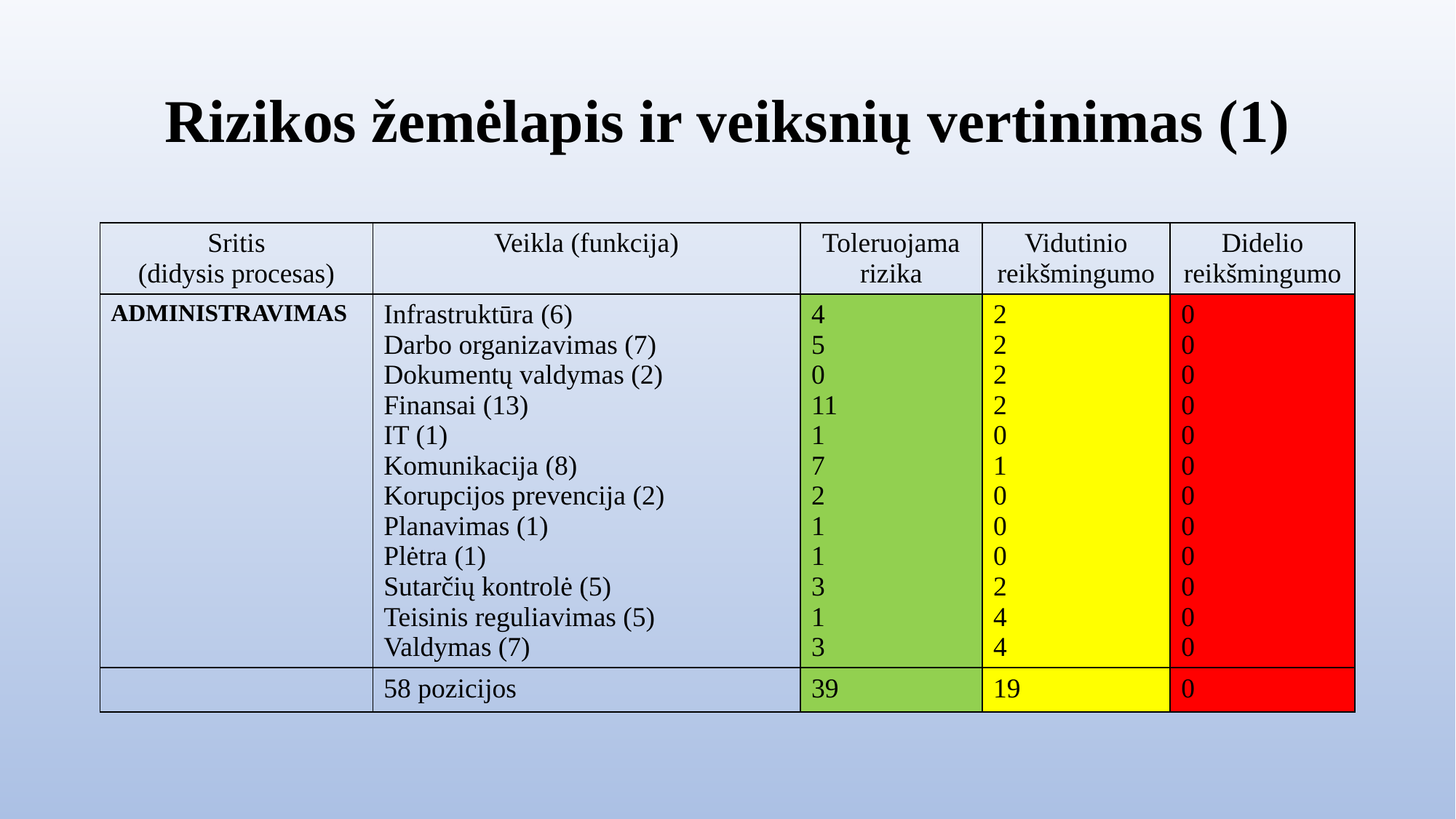

# Rizikos žemėlapis ir veiksnių vertinimas (1)
| Sritis (didysis procesas) | Veikla (funkcija) | Toleruojama rizika | Vidutinio reikšmingumo | Didelio reikšmingumo |
| --- | --- | --- | --- | --- |
| ADMINISTRAVIMAS | Infrastruktūra (6) Darbo organizavimas (7) Dokumentų valdymas (2) Finansai (13) IT (1) Komunikacija (8) Korupcijos prevencija (2) Planavimas (1) Plėtra (1) Sutarčių kontrolė (5) Teisinis reguliavimas (5) Valdymas (7) | 4 5 0 11 1 7 2 1 1 3 1 3 | 2 2 2 2 0 1 0 0 0 2 4 4 | 0 0 0 0 0 0 0 0 0 0 0 0 |
|  | 58 pozicijos | 39 | 19 | 0 |